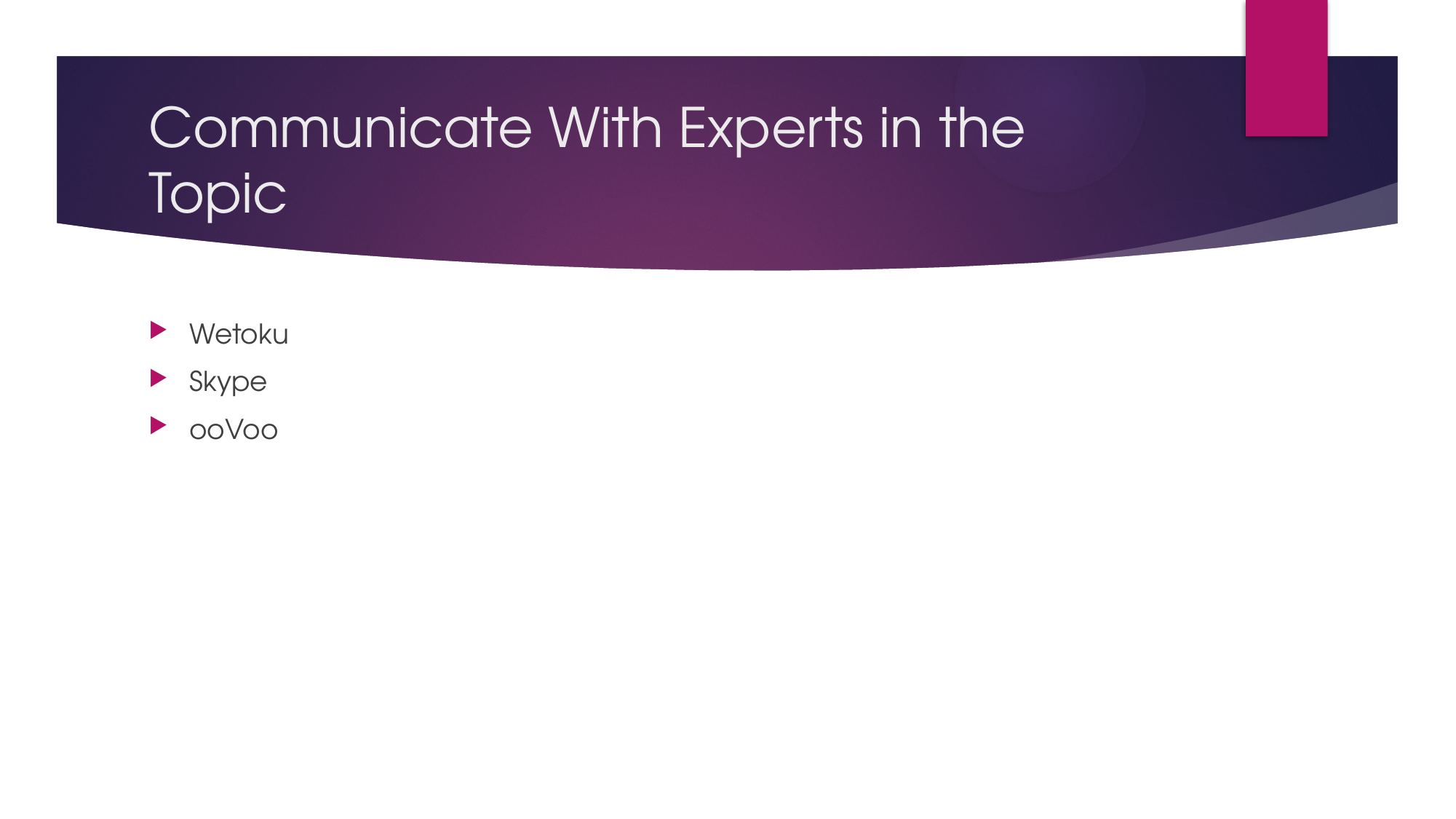

# Communicate With Experts in the Topic
Wetoku
Skype
ooVoo